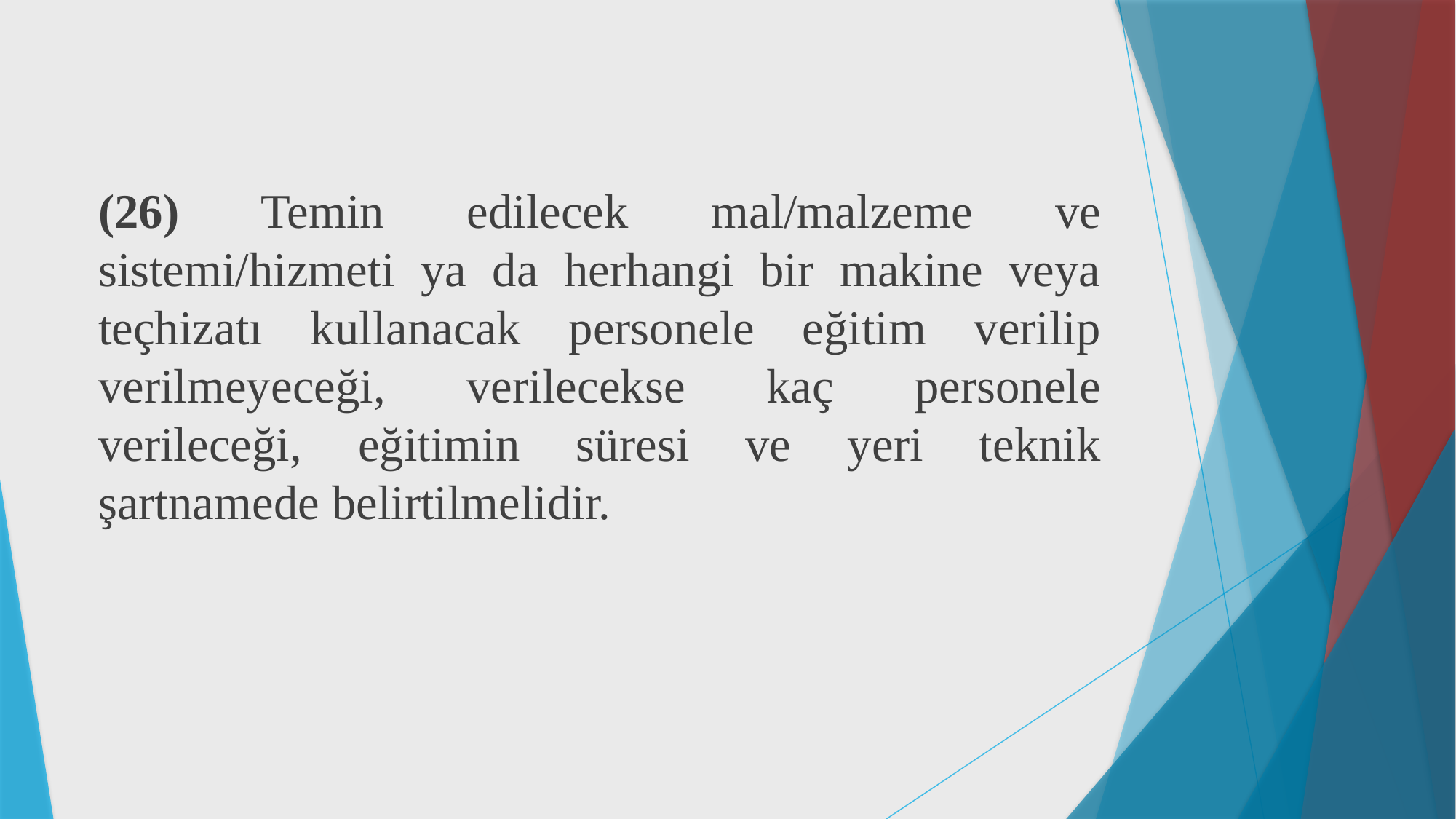

(26) Temin edilecek mal/malzeme ve sistemi/hizmeti ya da herhangi bir makine veya teçhizatı kullanacak personele eğitim verilip verilmeyeceği, verilecekse kaç personele verileceği, eğitimin süresi ve yeri teknik şartnamede belirtilmelidir.